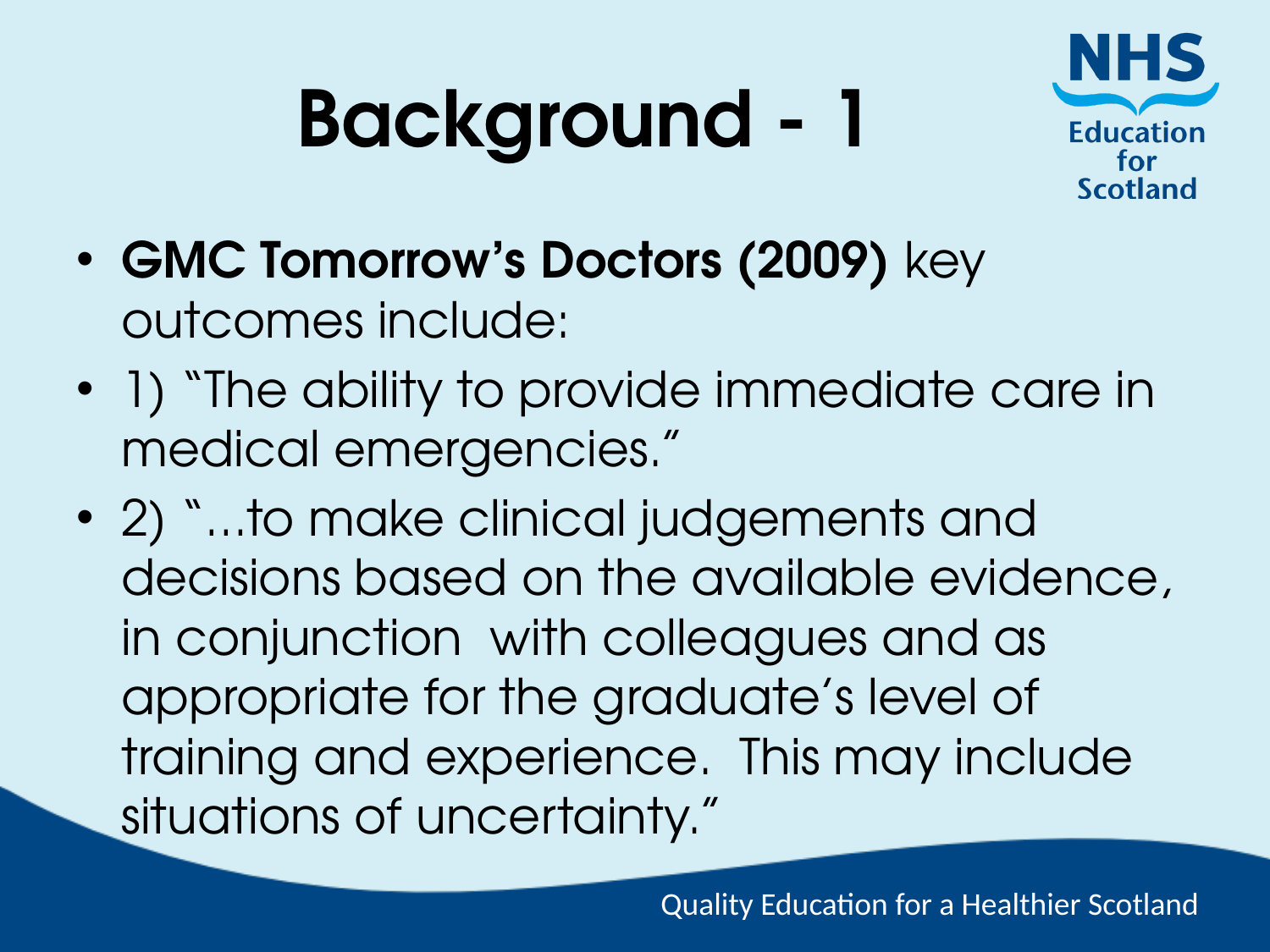

# Background - 1
GMC Tomorrow’s Doctors (2009) key outcomes include:
1) “The ability to provide immediate care in medical emergencies.”
2) “…to make clinical judgements and decisions based on the available evidence, in conjunction  with colleagues and as appropriate for the graduate’s level of training and experience.  This may include situations of uncertainty.”